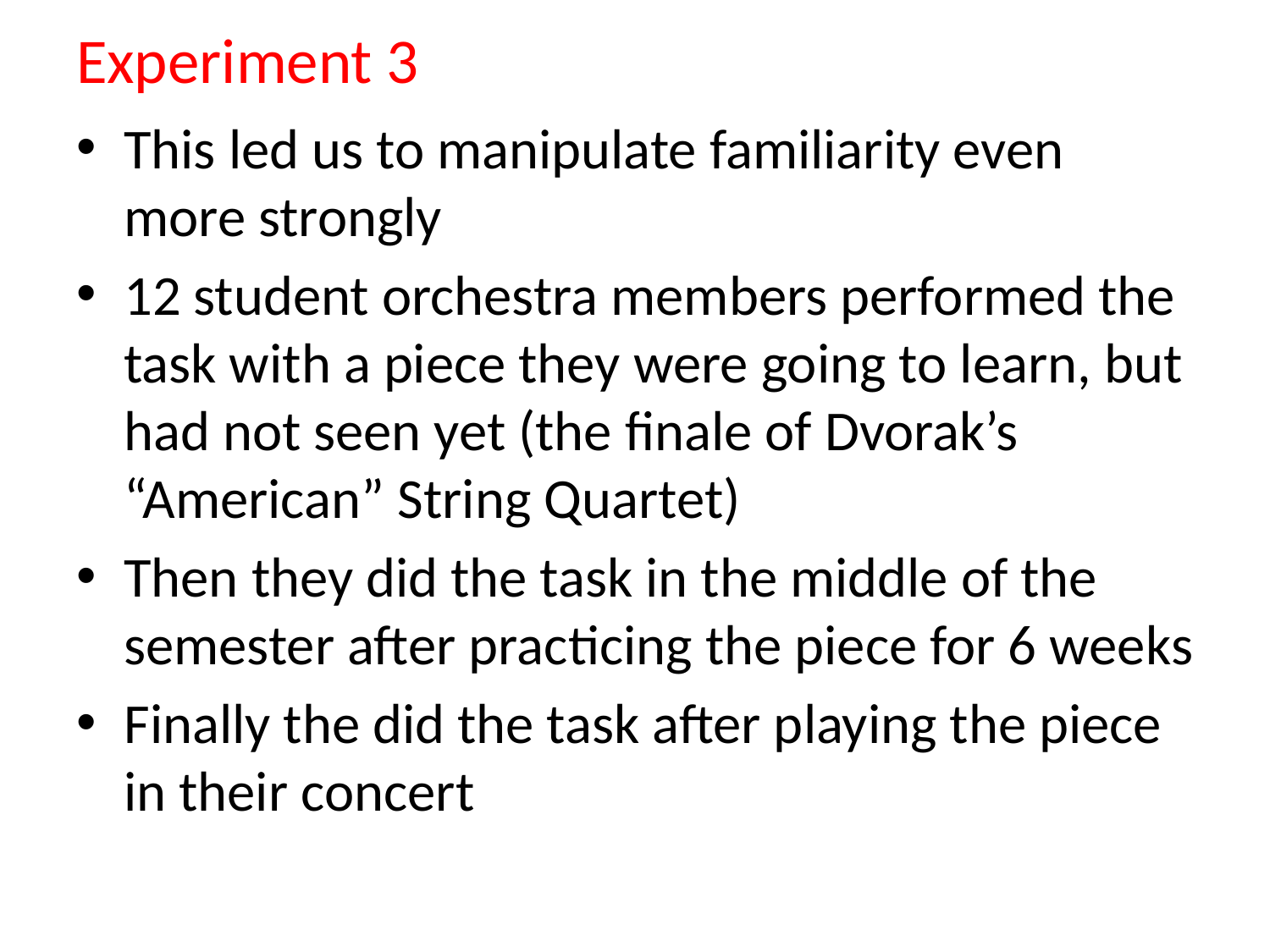

# Experiment 3
This led us to manipulate familiarity even more strongly
12 student orchestra members performed the task with a piece they were going to learn, but had not seen yet (the finale of Dvorak’s “American” String Quartet)
Then they did the task in the middle of the semester after practicing the piece for 6 weeks
Finally the did the task after playing the piece in their concert